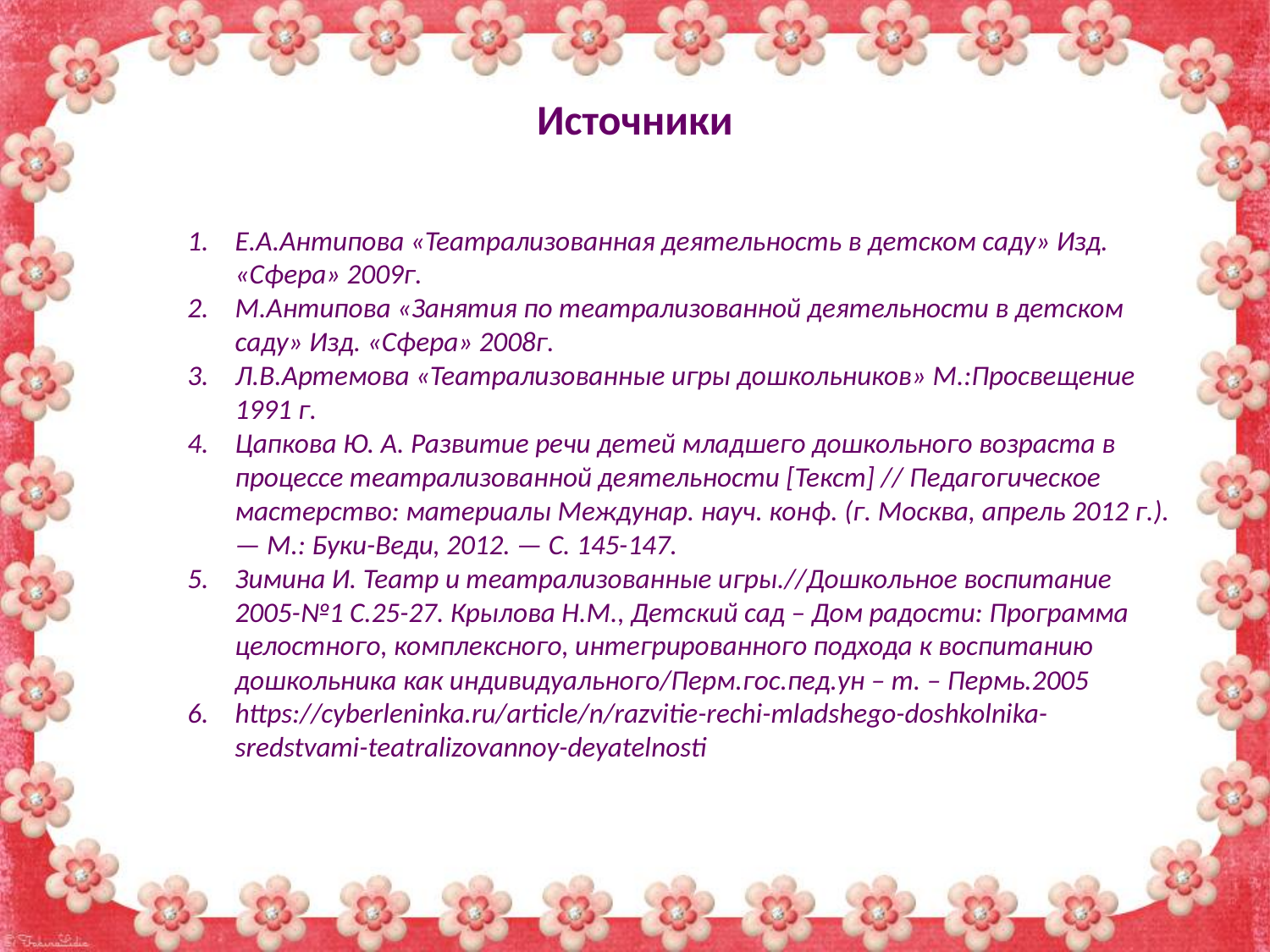

Источники
Е.А.Антипова «Театрализованная деятельность в детском саду» Изд. «Сфера» 2009г.
М.Антипова «Занятия по театрализованной деятельности в детском саду» Изд. «Сфера» 2008г.
Л.В.Артемова «Театрализованные игры дошкольников» М.:Просвещение 1991 г.
Цапкова Ю. А. Развитие речи детей младшего дошкольного возраста в процессе театрализованной деятельности [Текст] // Педагогическое мастерство: материалы Междунар. науч. конф. (г. Москва, апрель 2012 г.). — М.: Буки-Веди, 2012. — С. 145-147.
Зимина И. Театр и театрализованные игры.//Дошкольное воспитание 2005-№1 С.25-27. Крылова Н.М., Детский сад – Дом радости: Программа целостного, комплексного, интегрированного подхода к воспитанию дошкольника как индивидуального/Перм.гос.пед.ун – т. – Пермь.2005
https://cyberleninka.ru/article/n/razvitie-rechi-mladshego-doshkolnika-sredstvami-teatralizovannoy-deyatelnosti